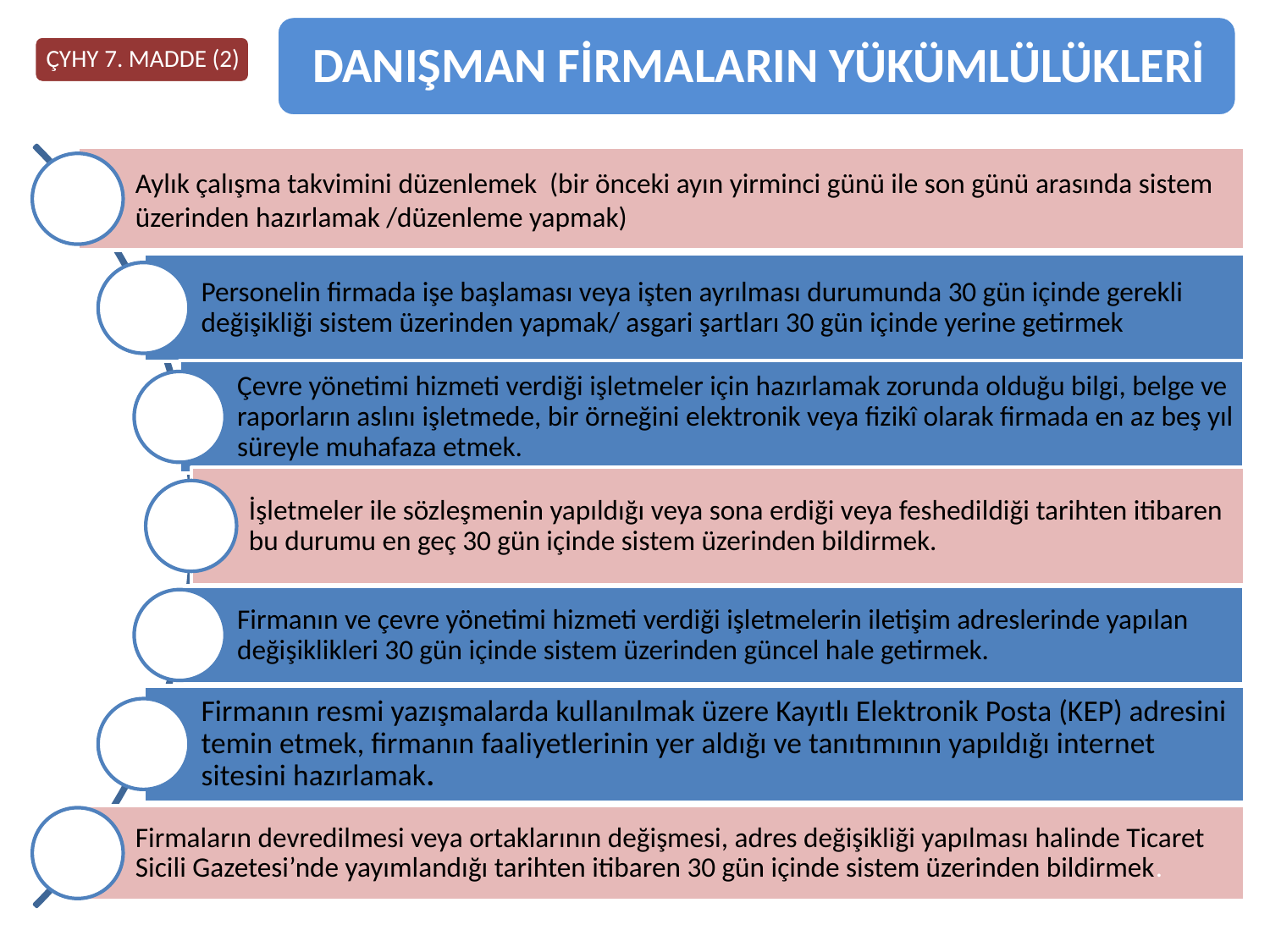

DANIŞMAN FİRMALARIN YÜKÜMLÜLÜKLERİ
ÇYHY 7. MADDE (2)
Aylık çalışma takvimini düzenlemek  (bir önceki ayın yirminci günü ile son günü arasında sistem üzerinden hazırlamak /düzenleme yapmak)
Personelin firmada işe başlaması veya işten ayrılması durumunda 30 gün içinde gerekli değişikliği sistem üzerinden yapmak/ asgari şartları 30 gün içinde yerine getirmek
Çevre yönetimi hizmeti verdiği işletmeler için hazırlamak zorunda olduğu bilgi, belge ve raporların aslını işletmede, bir örneğini elektronik veya fizikî olarak firmada en az beş yıl süreyle muhafaza etmek.
İşletmeler ile sözleşmenin yapıldığı veya sona erdiği veya feshedildiği tarihten itibaren bu durumu en geç 30 gün içinde sistem üzerinden bildirmek.
Firmanın ve çevre yönetimi hizmeti verdiği işletmelerin iletişim adreslerinde yapılan değişiklikleri 30 gün içinde sistem üzerinden güncel hale getirmek.
Firmanın resmi yazışmalarda kullanılmak üzere Kayıtlı Elektronik Posta (KEP) adresini temin etmek, firmanın faaliyetlerinin yer aldığı ve tanıtımının yapıldığı internet sitesini hazırlamak.
Firmaların devredilmesi veya ortaklarının değişmesi, adres değişikliği yapılması halinde Ticaret Sicili Gazetesi’nde yayımlandığı tarihten itibaren 30 gün içinde sistem üzerinden bildirmek.